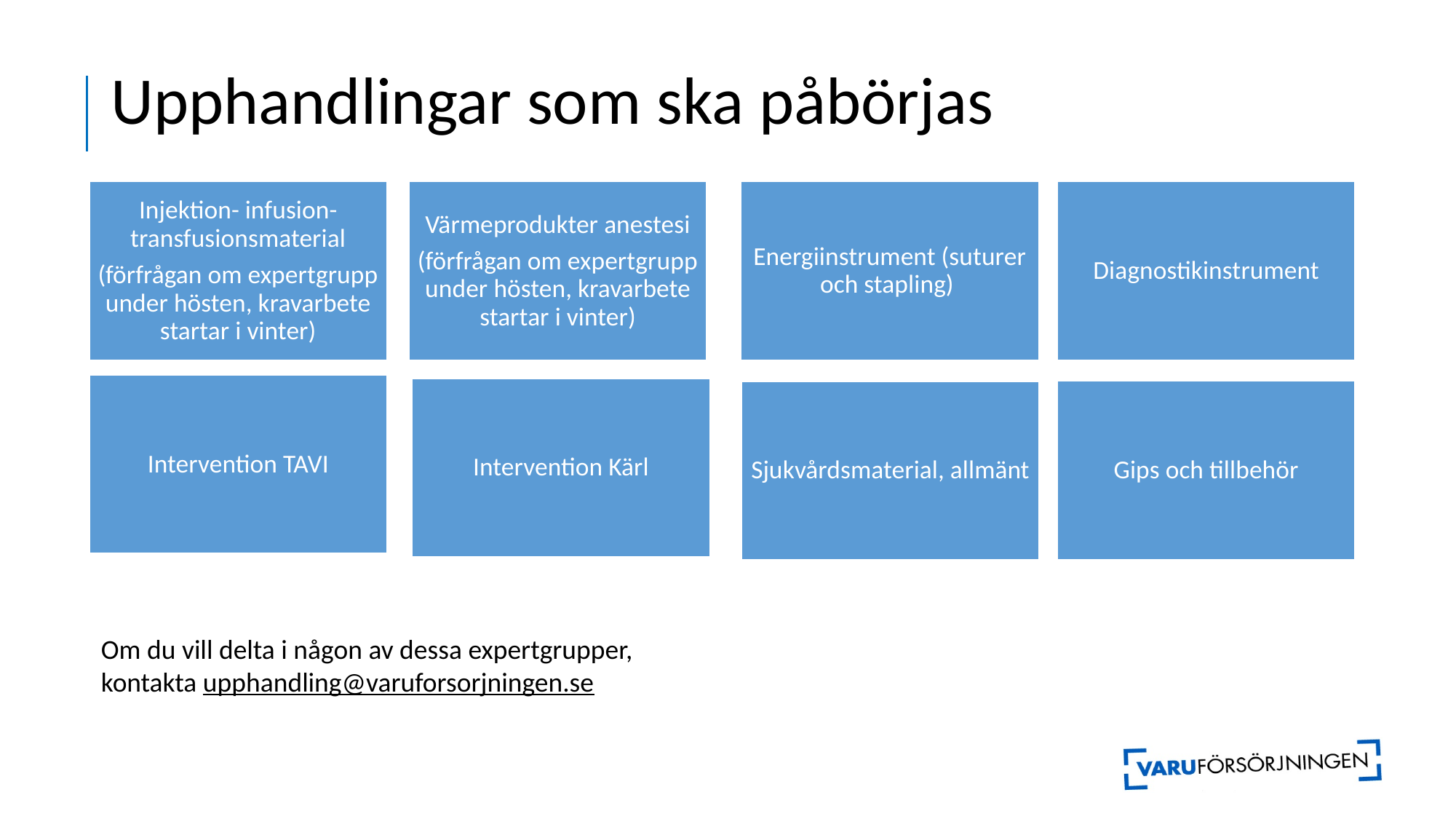

# Upphandlingar som ska påbörjas
Injektion- infusion- transfusionsmaterial
(förfrågan om expertgrupp under hösten, kravarbete startar i vinter)
Värmeprodukter anestesi
(förfrågan om expertgrupp under hösten, kravarbete startar i vinter)
Energiinstrument (suturer och stapling)
Intervention TAVI
Intervention Kärl
Sjukvårdsmaterial, allmänt
Gips och tillbehör
Diagnostikinstrument
Om du vill delta i någon av dessa expertgrupper,
kontakta upphandling@varuforsorjningen.se